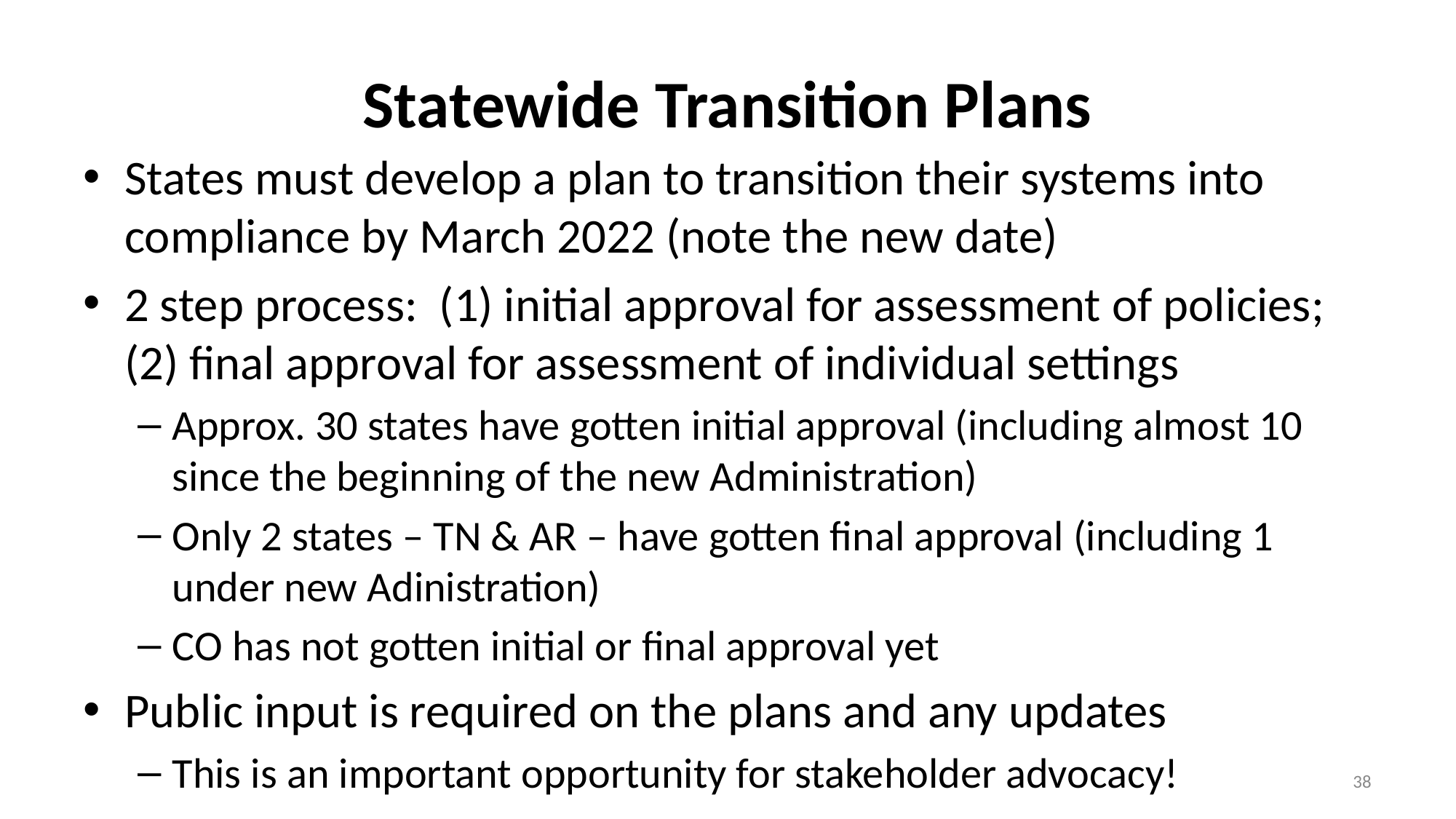

# Statewide Transition Plans
States must develop a plan to transition their systems into compliance by March 2022 (note the new date)
2 step process:  (1) initial approval for assessment of policies; (2) final approval for assessment of individual settings
Approx. 30 states have gotten initial approval (including almost 10 since the beginning of the new Administration)
Only 2 states – TN & AR – have gotten final approval (including 1 under new Adinistration)
CO has not gotten initial or final approval yet
Public input is required on the plans and any updates
This is an important opportunity for stakeholder advocacy!

38